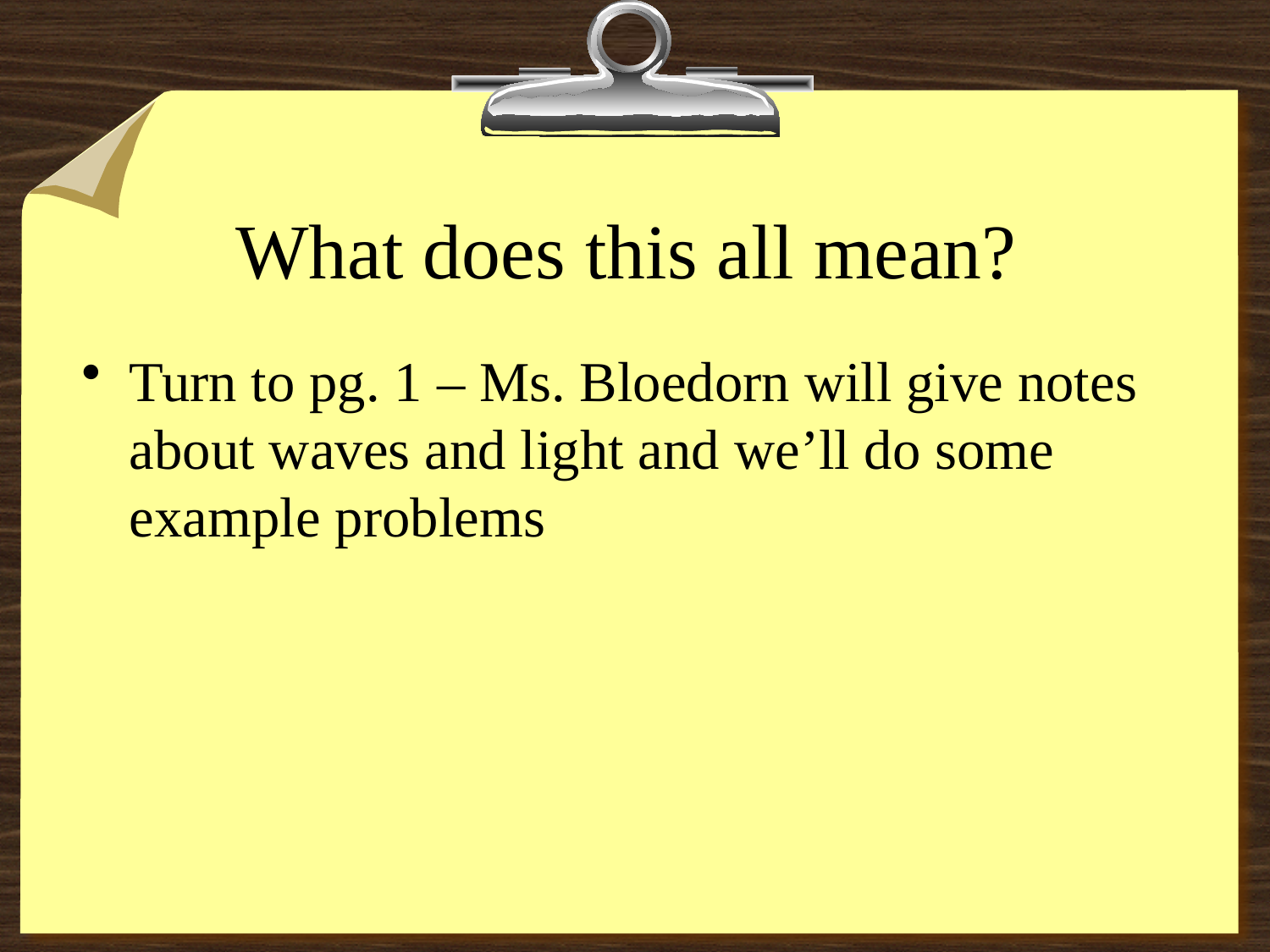

# What does this all mean?
Turn to pg. 1 – Ms. Bloedorn will give notes about waves and light and we’ll do some example problems